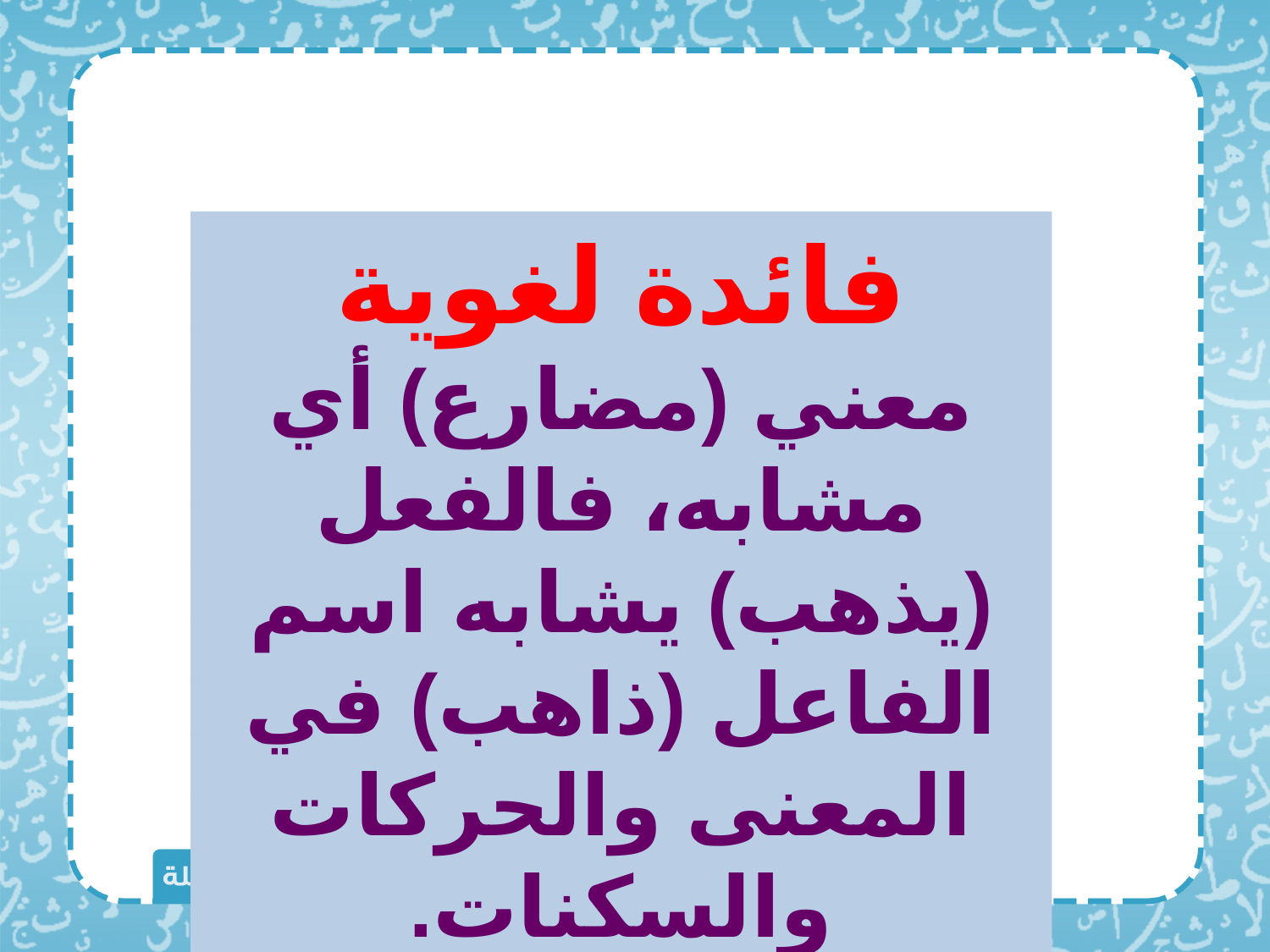

فائدة لغوية
معني (مضارع) أي مشابه، فالفعل (يذهب) يشابه اسم الفاعل (ذاهب) في المعنى والحركات والسكنات.